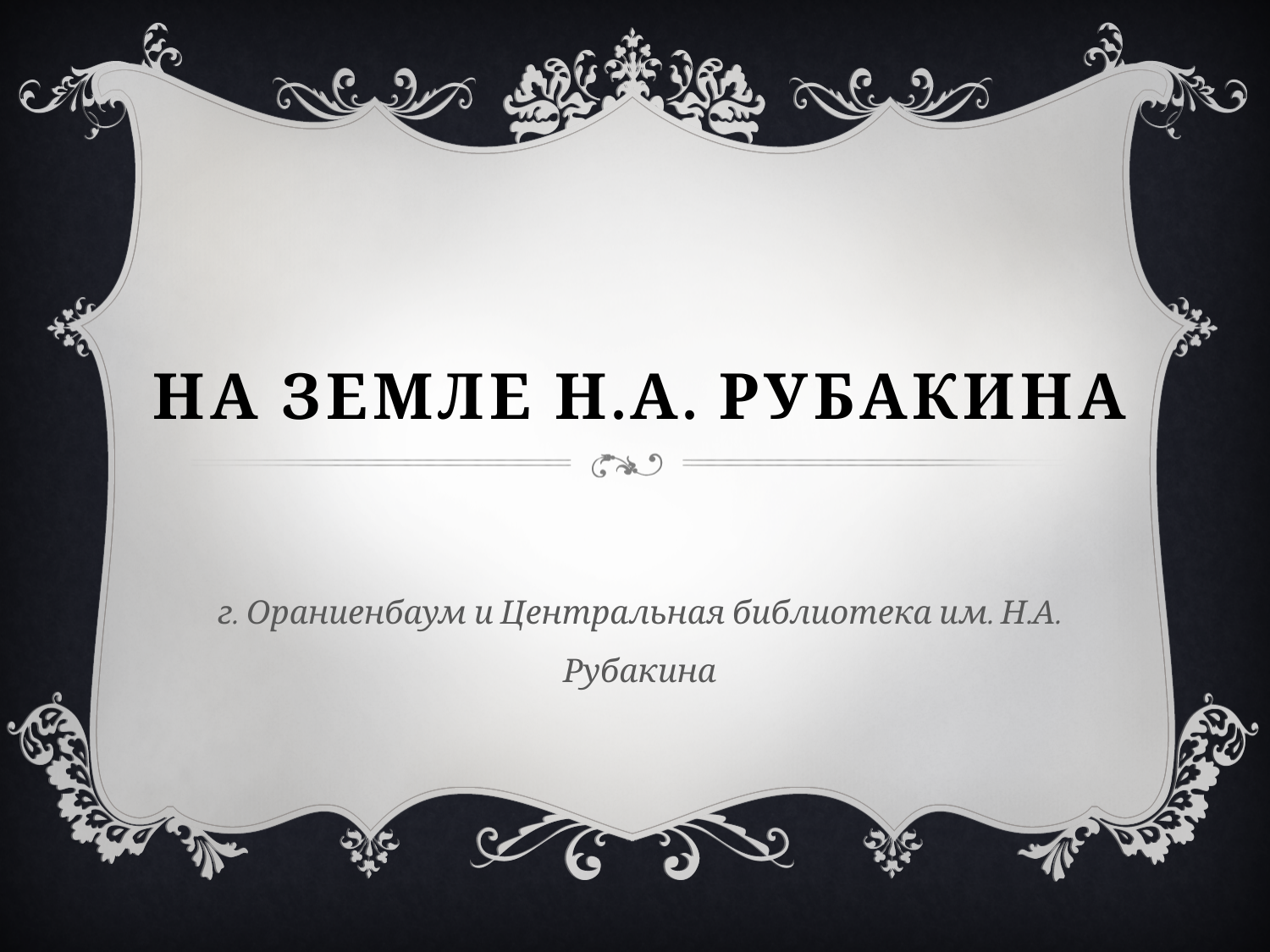

# На земле Н.А. Рубакина
г. Ораниенбаум и Центральная библиотека им. Н.А. Рубакина